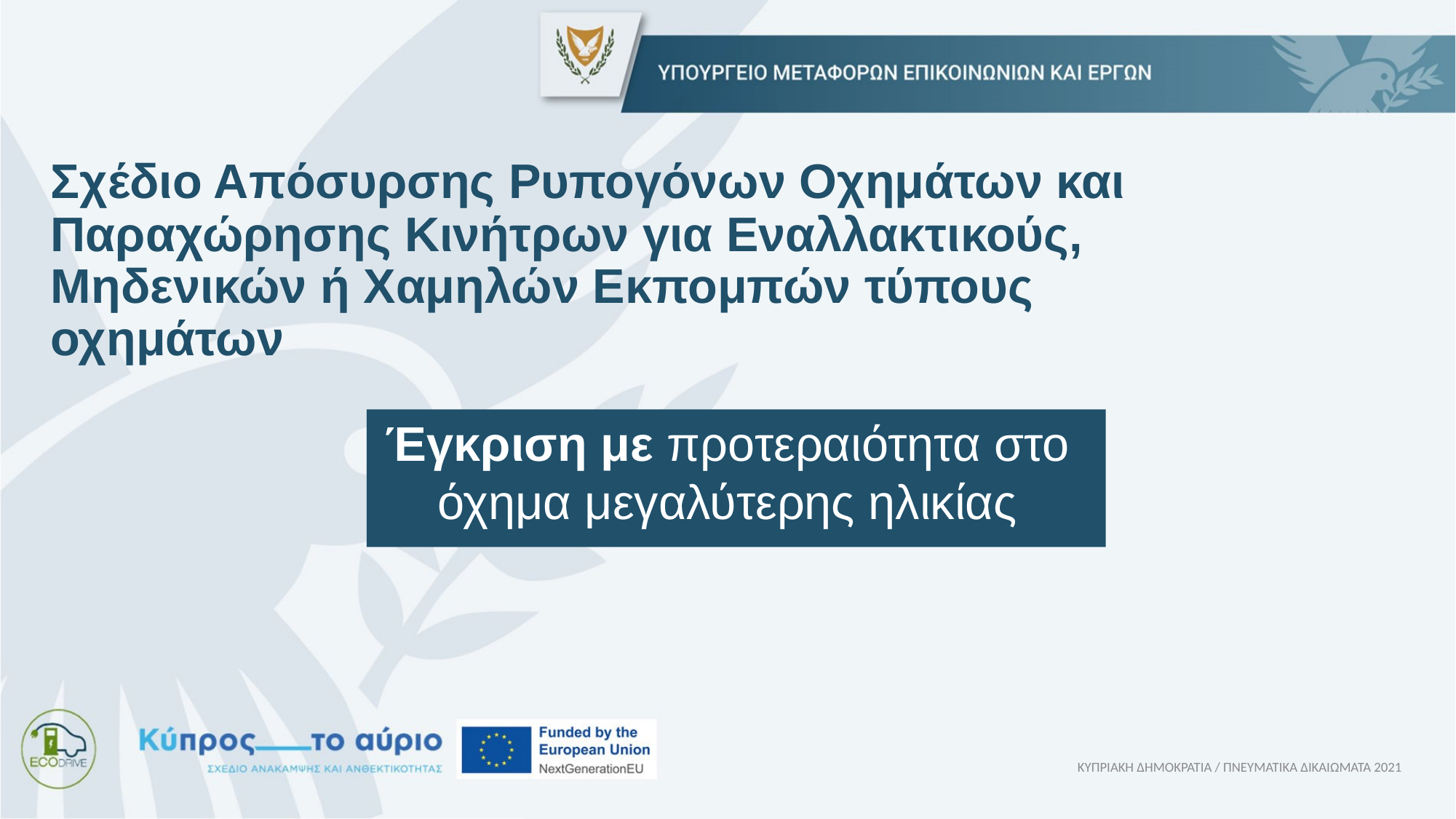

Σχέδιο Απόσυρσης Ρυπογόνων Οχημάτων και Παραχώρησης Κινήτρων για Εναλλακτικούς, Μηδενικών ή Χαμηλών Εκπομπών τύπους οχημάτων
Έγκριση με προτεραιότητα στο όχημα μεγαλύτερης ηλικίας

ΚΥΠΡΙΑΚΗ ΔΗΜΟΚΡΑΤΙΑ / ΠΝΕΥΜΑΤΙΚΑ ΔΙΚΑΙΩΜΑΤΑ 2021